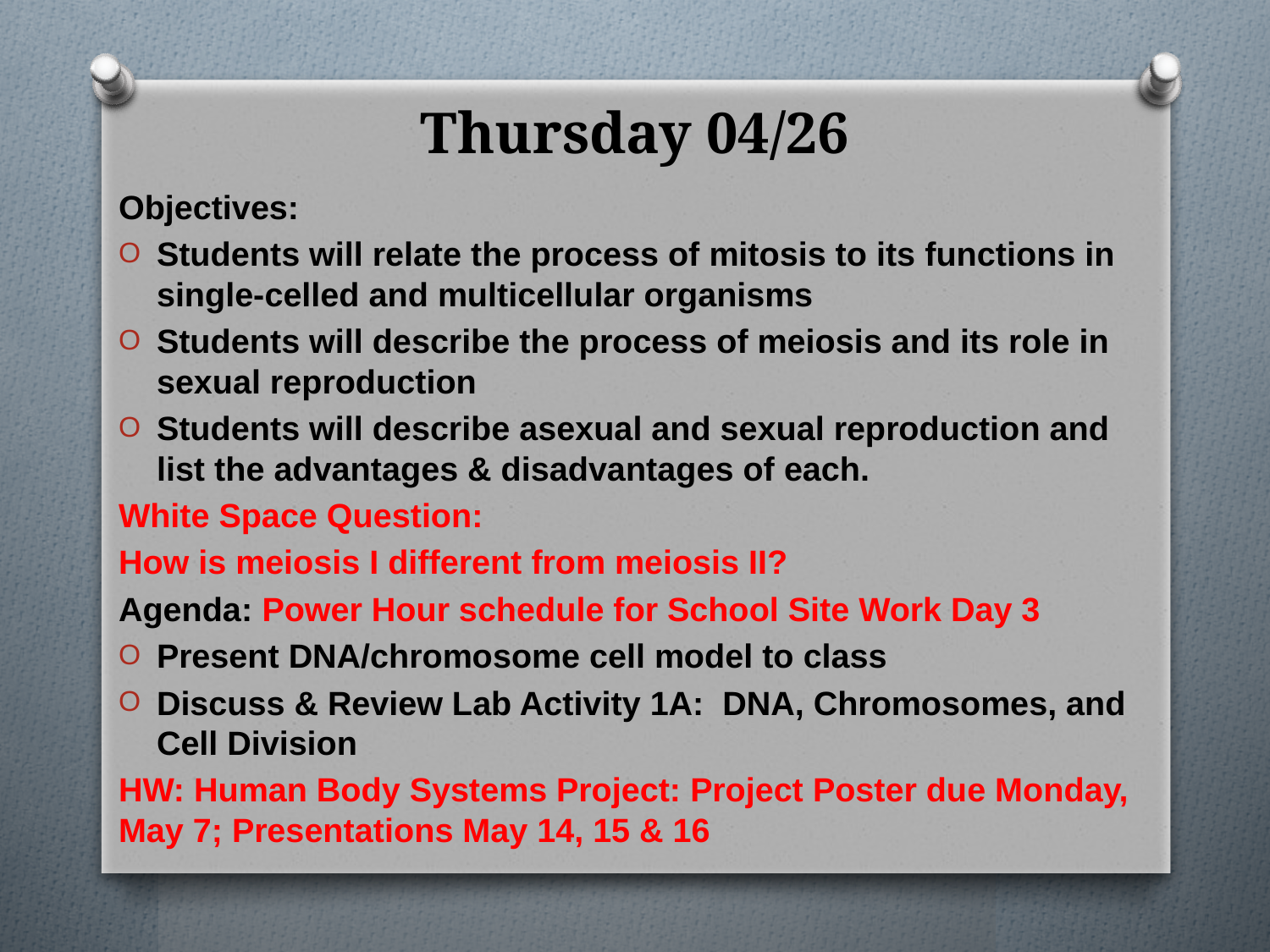

# Thursday 04/26
Objectives:
Students will relate the process of mitosis to its functions in single-celled and multicellular organisms
Students will describe the process of meiosis and its role in sexual reproduction
Students will describe asexual and sexual reproduction and list the advantages & disadvantages of each.
White Space Question:
How is meiosis I different from meiosis II?
Agenda: Power Hour schedule for School Site Work Day 3
Present DNA/chromosome cell model to class
Discuss & Review Lab Activity 1A:  DNA, Chromosomes, and Cell Division
HW: Human Body Systems Project: Project Poster due Monday, May 7; Presentations May 14, 15 & 16